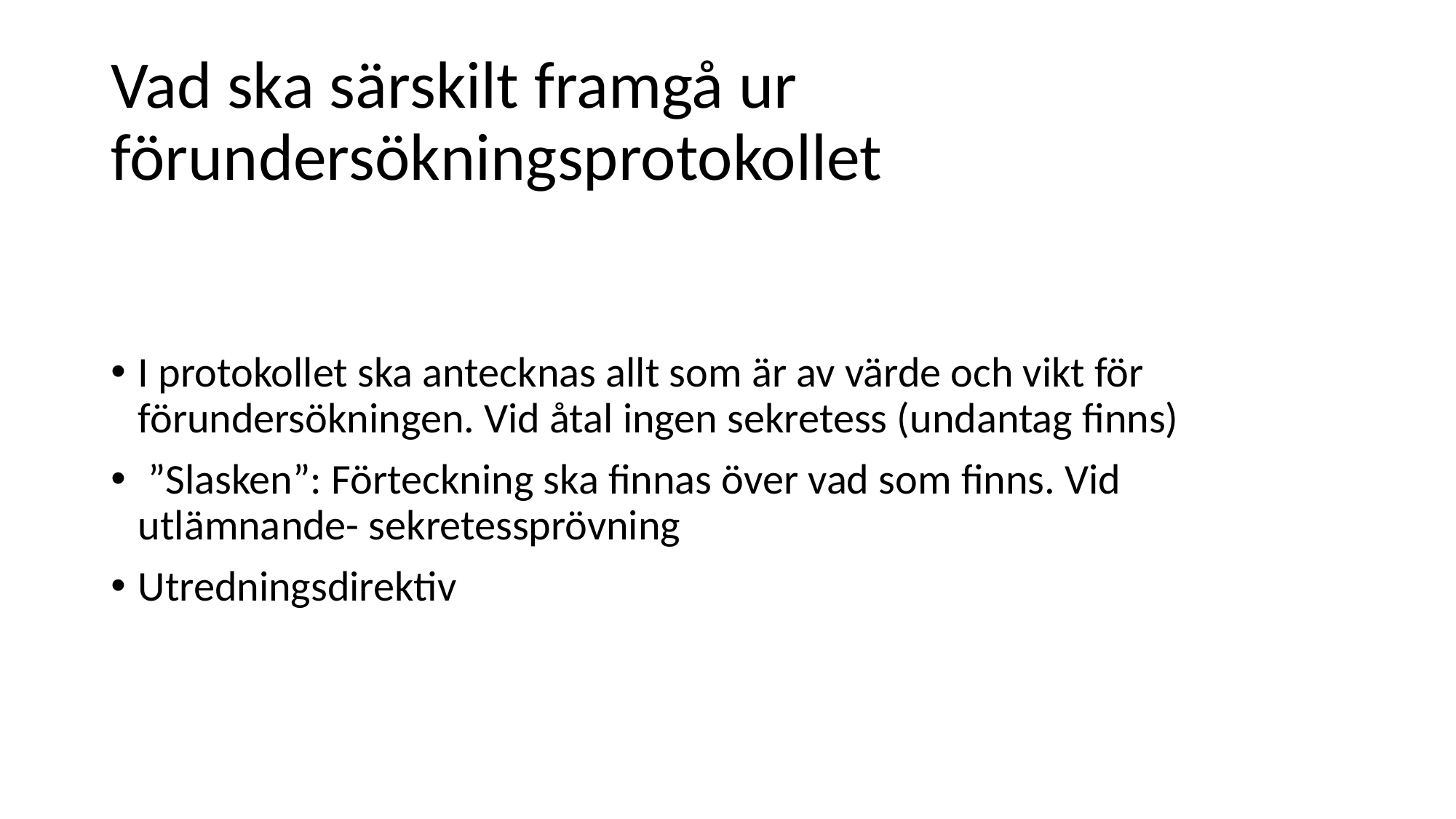

# Vad ska särskilt framgå ur förundersökningsprotokollet

I protokollet ska antecknas allt som är av värde och vikt för förundersökningen. Vid åtal ingen sekretess (undantag finns)
 ”Slasken”: Förteckning ska finnas över vad som finns. Vid utlämnande- sekretessprövning
Utredningsdirektiv